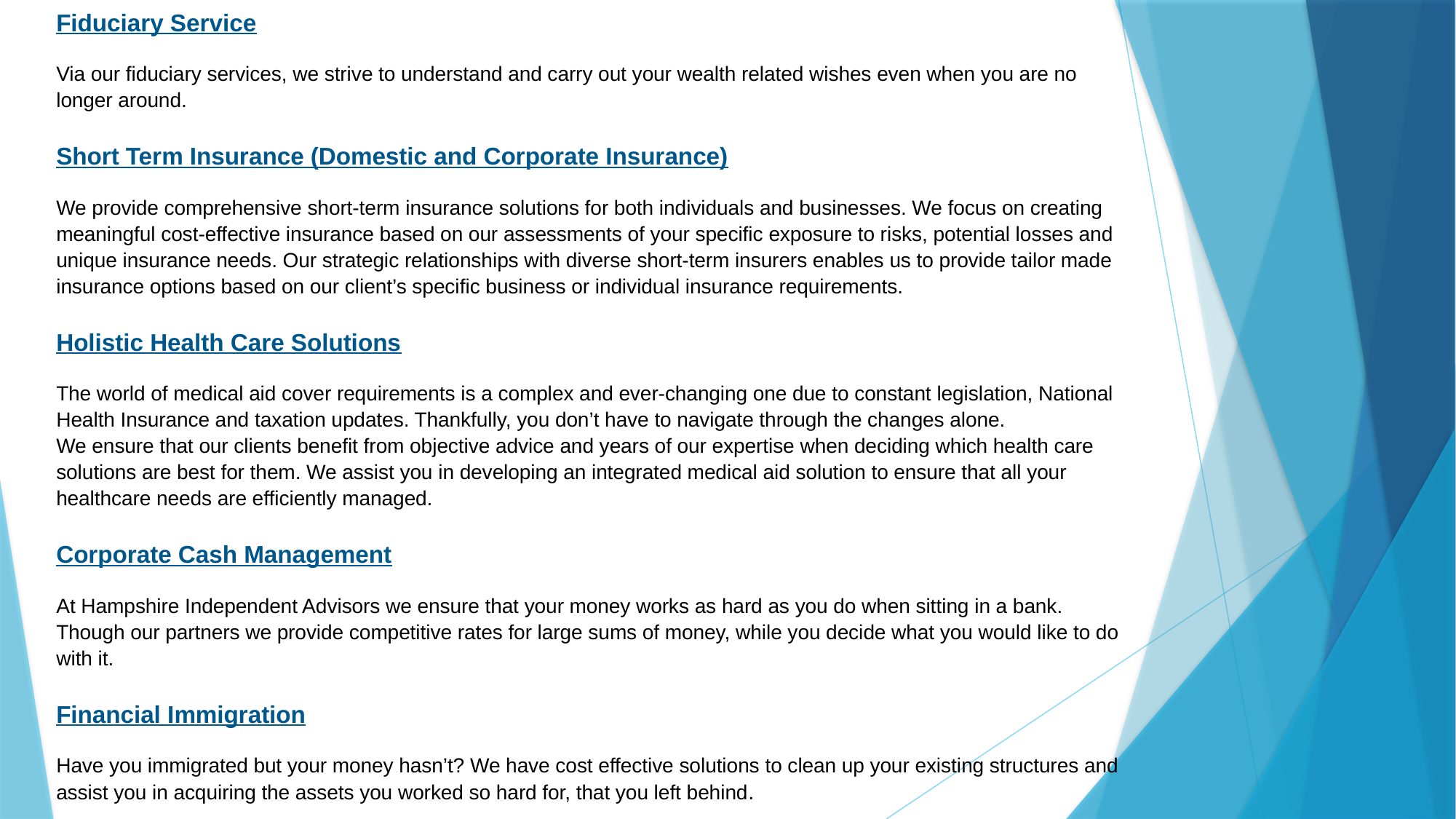

Fiduciary Service
Via our fiduciary services, we strive to understand and carry out your wealth related wishes even when you are no longer around.

Short Term Insurance (Domestic and Corporate Insurance)
We provide comprehensive short-term insurance solutions for both individuals and businesses. We focus on creating meaningful cost-effective insurance based on our assessments of your specific exposure to risks, potential losses and unique insurance needs. Our strategic relationships with diverse short-term insurers enables us to provide tailor made insurance options based on our client’s specific business or individual insurance requirements.

Holistic Health Care Solutions
The world of medical aid cover requirements is a complex and ever-changing one due to constant legislation, National Health Insurance and taxation updates. Thankfully, you don’t have to navigate through the changes alone.
We ensure that our clients benefit from objective advice and years of our expertise when deciding which health care solutions are best for them. We assist you in developing an integrated medical aid solution to ensure that all your healthcare needs are efficiently managed.

Corporate Cash Management
At Hampshire Independent Advisors we ensure that your money works as hard as you do when sitting in a bank. Though our partners we provide competitive rates for large sums of money, while you decide what you would like to do with it.

Financial Immigration
Have you immigrated but your money hasn’t? We have cost effective solutions to clean up your existing structures and assist you in acquiring the assets you worked so hard for, that you left behind.